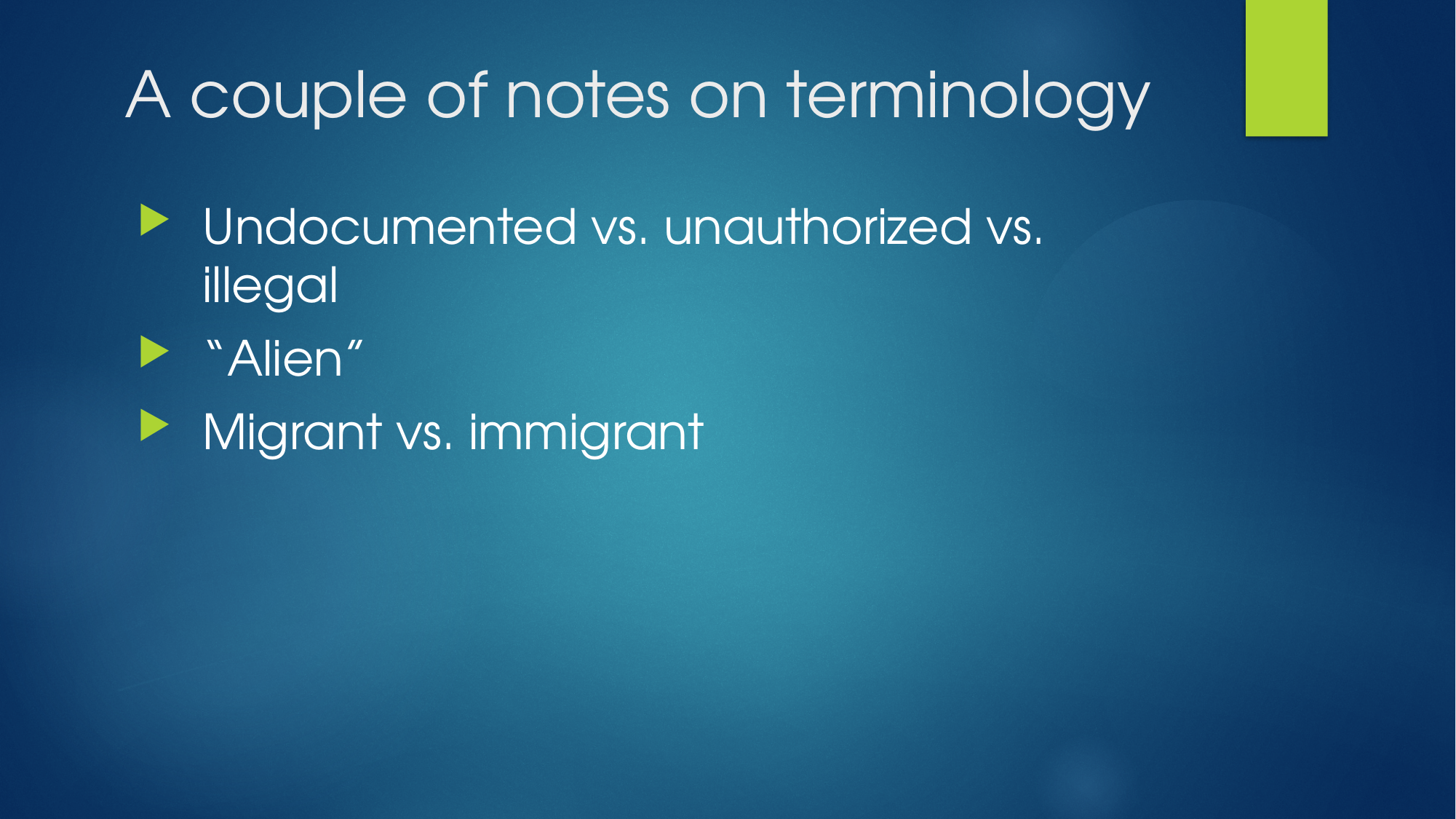

# A couple of notes on terminology
Undocumented vs. unauthorized vs. illegal
“Alien”
Migrant vs. immigrant